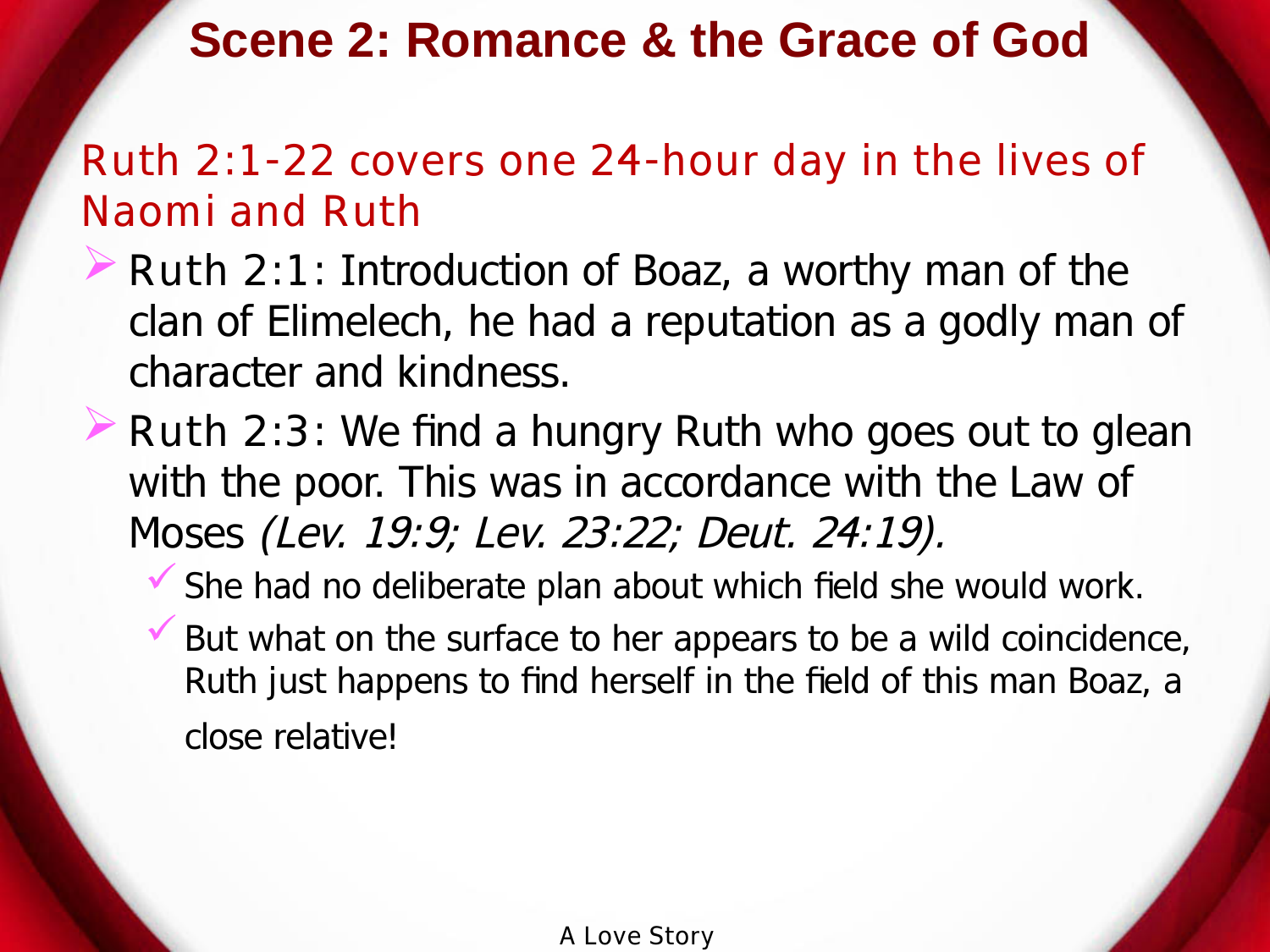

# Scene 2: Romance & the Grace of God
Ruth 2:1-22 covers one 24-hour day in the lives of Naomi and Ruth
Ruth 2:1: Introduction of Boaz, a worthy man of the clan of Elimelech, he had a reputation as a godly man of character and kindness.
Ruth 2:3: We find a hungry Ruth who goes out to glean with the poor. This was in accordance with the Law of Moses (Lev. 19:9; Lev. 23:22; Deut. 24:19).
She had no deliberate plan about which field she would work.
But what on the surface to her appears to be a wild coincidence, Ruth just happens to find herself in the field of this man Boaz, a close relative!

A Love Story